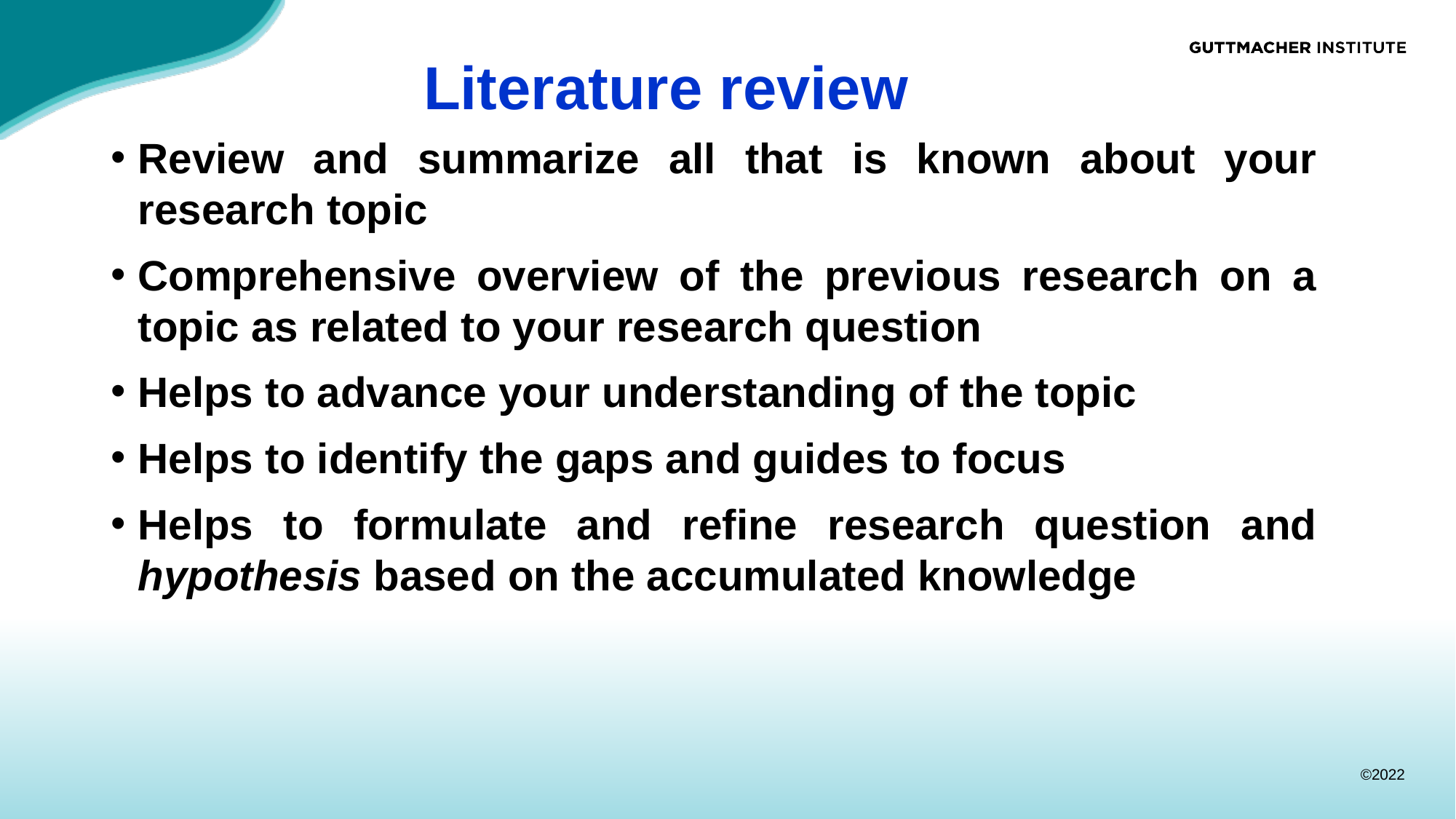

# Literature review
Review and summarize all that is known about your research topic
Comprehensive overview of the previous research on a topic as related to your research question
Helps to advance your understanding of the topic
Helps to identify the gaps and guides to focus
Helps to formulate and refine research question and hypothesis based on the accumulated knowledge